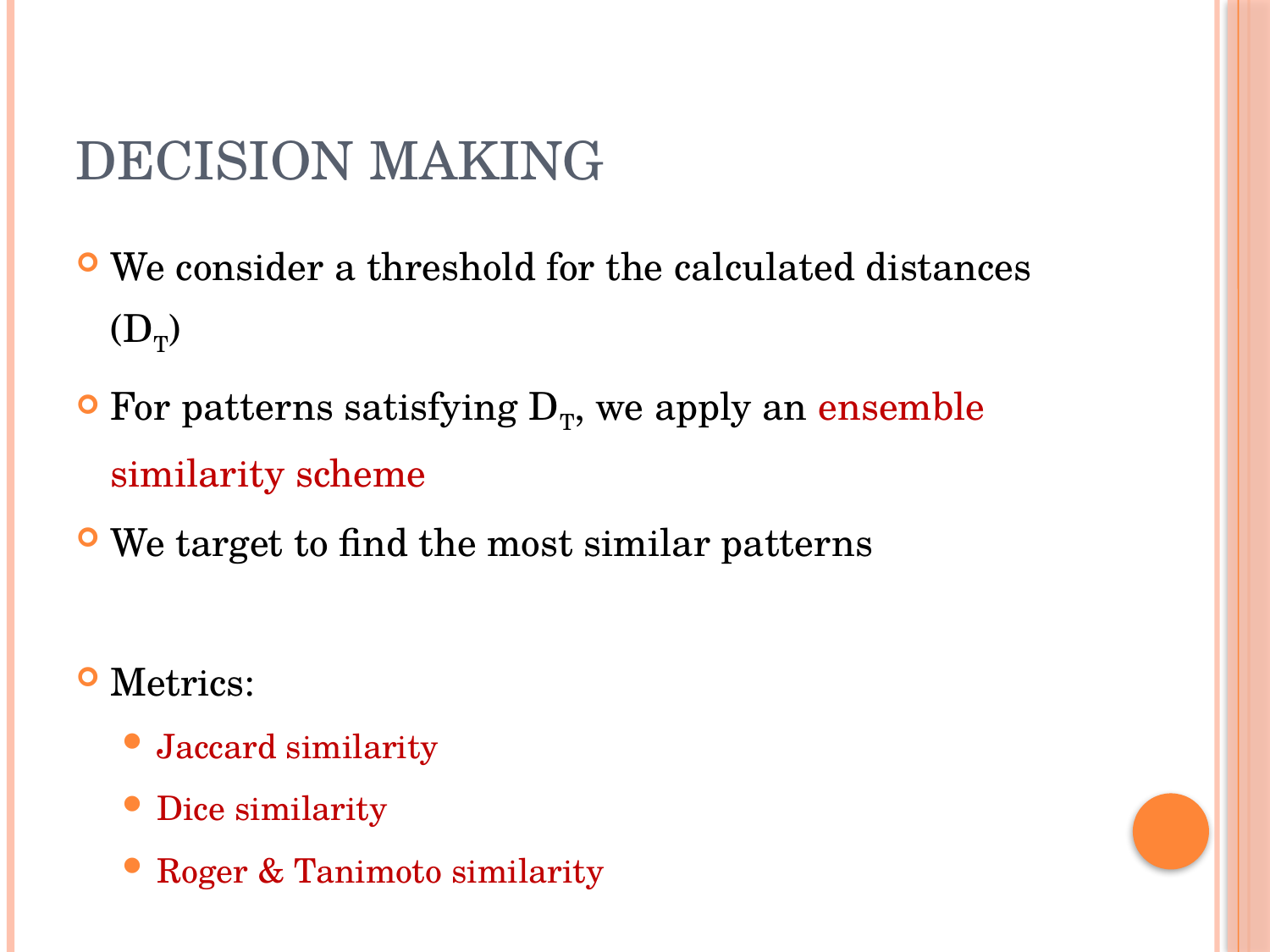

# Decision Making
We consider a threshold for the calculated distances (DT)
For patterns satisfying DT, we apply an ensemble similarity scheme
We target to find the most similar patterns

Metrics:
Jaccard similarity
Dice similarity
Roger & Tanimoto similarity